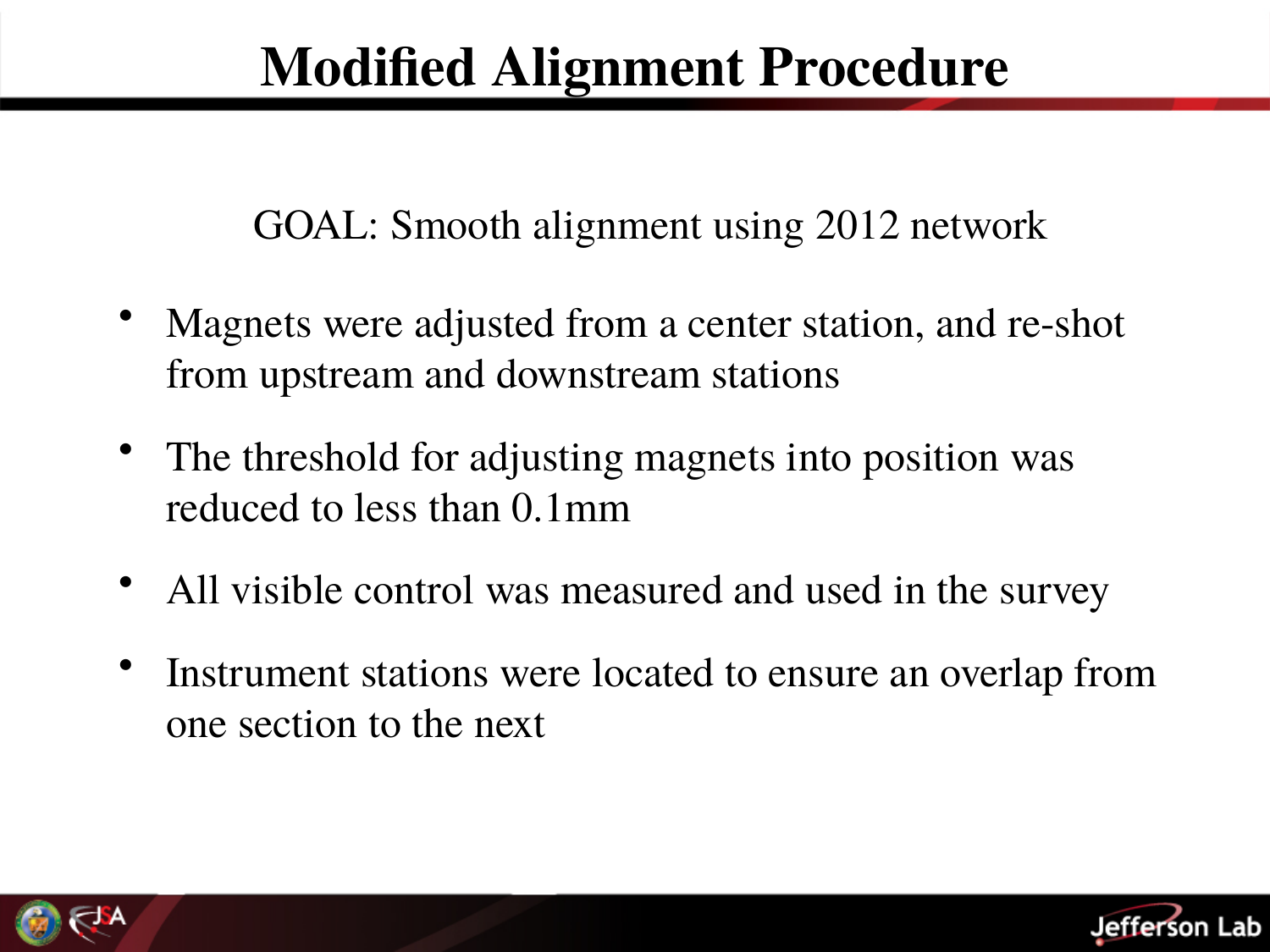

# Modified Alignment Procedure
GOAL: Smooth alignment using 2012 network
Magnets were adjusted from a center station, and re-shot from upstream and downstream stations
The threshold for adjusting magnets into position was reduced to less than 0.1mm
All visible control was measured and used in the survey
Instrument stations were located to ensure an overlap from one section to the next